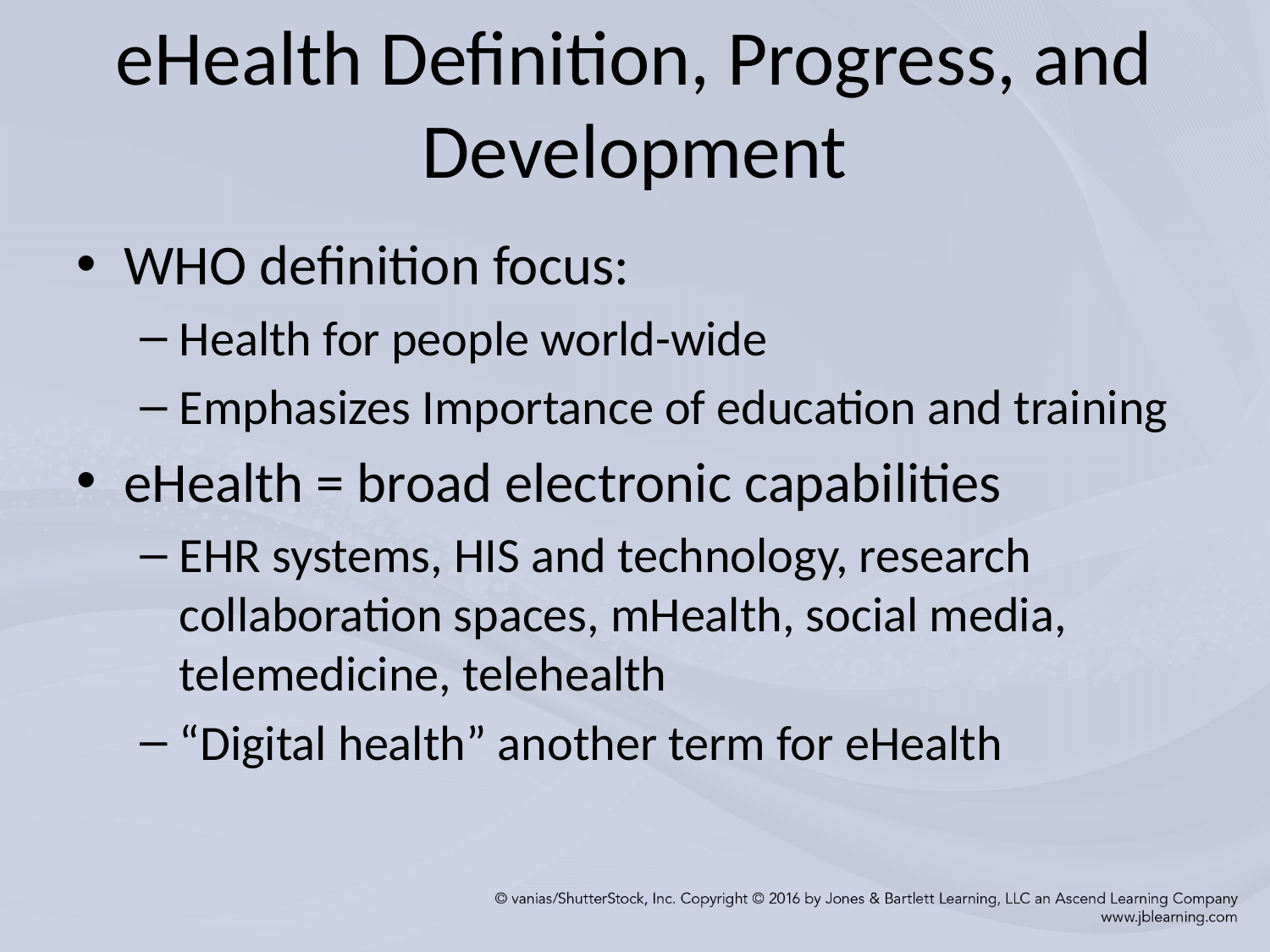

# eHealth Definition, Progress, and Development
WHO definition focus:
Health for people world-wide
Emphasizes Importance of education and training
eHealth = broad electronic capabilities
EHR systems, HIS and technology, research collaboration spaces, mHealth, social media, telemedicine, telehealth
“Digital health” another term for eHealth